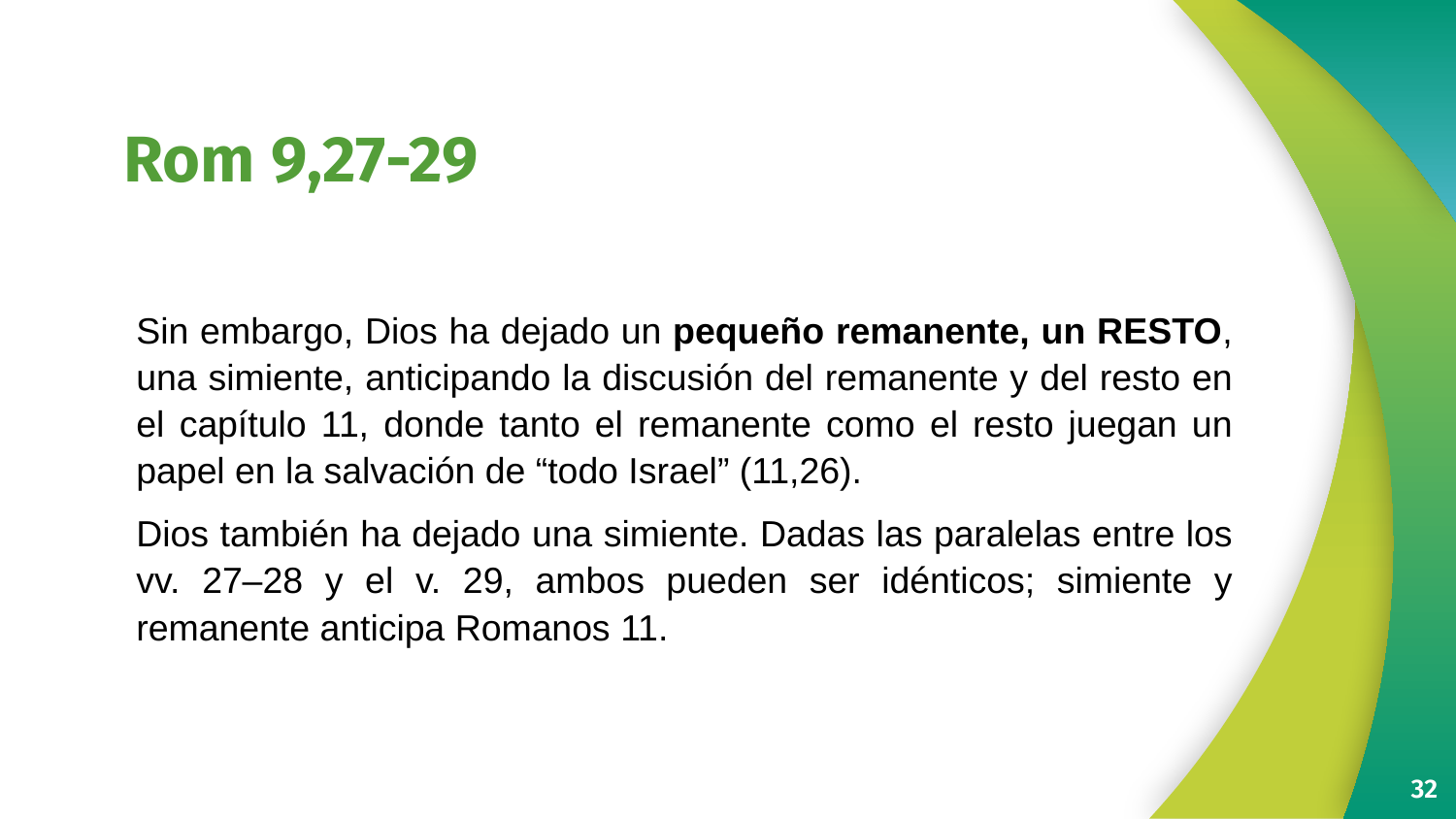

# Rom 9,27-29
Sin embargo, Dios ha dejado un pequeño remanente, un RESTO, una simiente, anticipando la discusión del remanente y del resto en el capítulo 11, donde tanto el remanente como el resto juegan un papel en la salvación de “todo Israel” (11,26).
Dios también ha dejado una simiente. Dadas las paralelas entre los vv. 27–28 y el v. 29, ambos pueden ser idénticos; simiente y remanente anticipa Romanos 11.
32